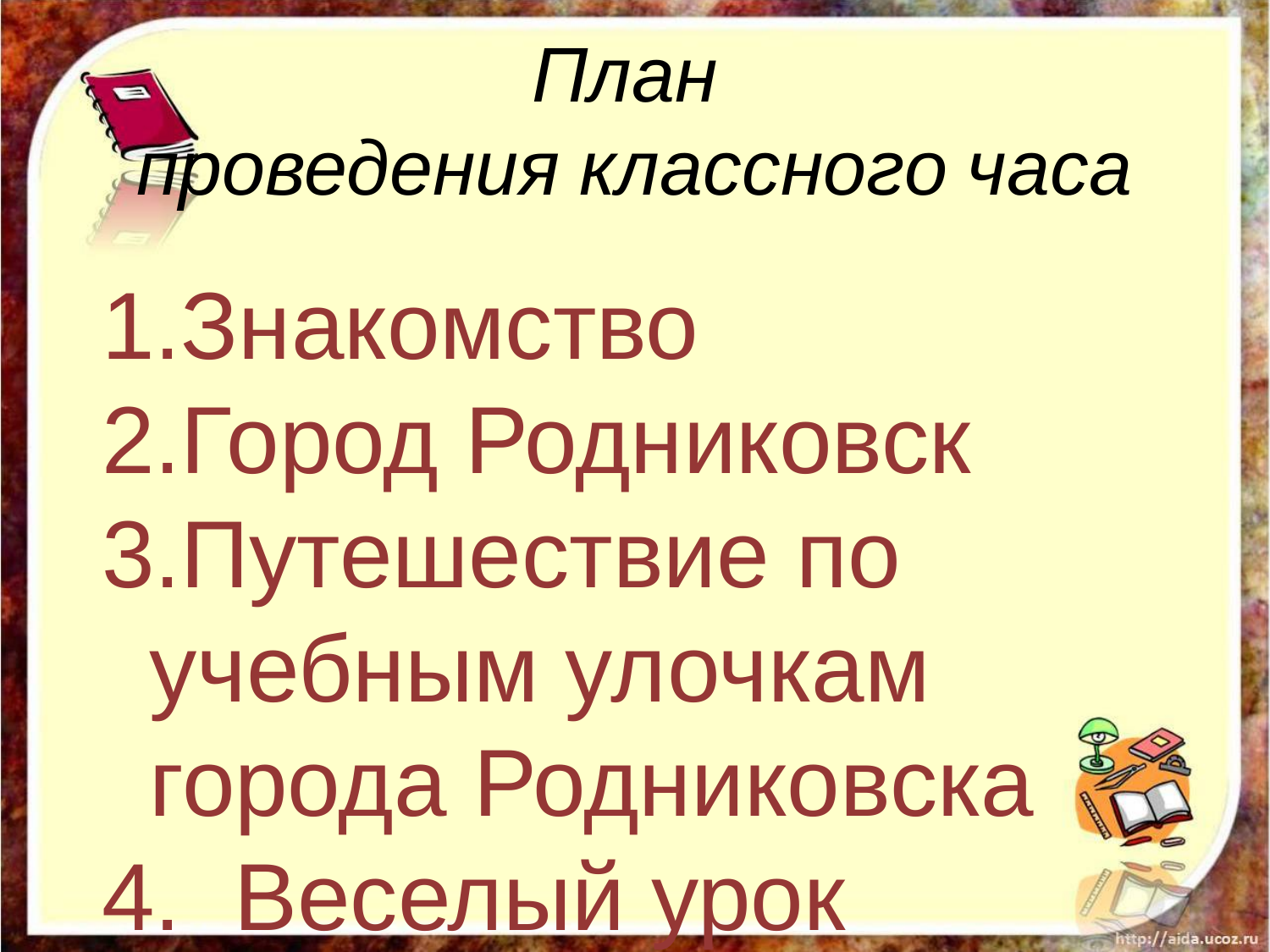

# План проведения классного часа
Знакомство
Город Родниковск
Путешествие по учебным улочкам города Родниковска
  Веселый урок